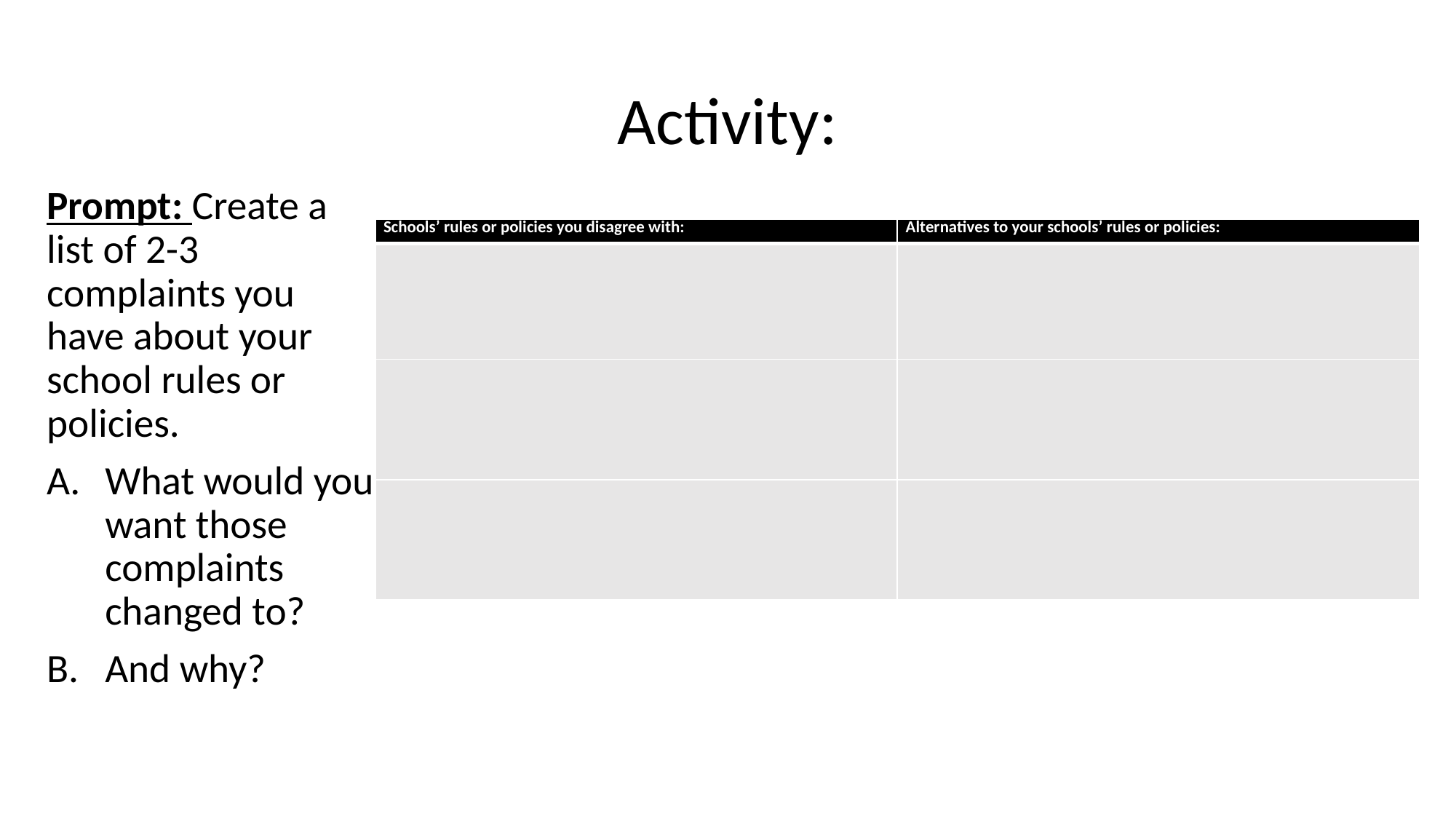

# Activity:
Prompt: Create a list of 2-3 complaints you have about your school rules or policies.
What would you want those complaints changed to?
And why?
| Schools’ rules or policies you disagree with: | Alternatives to your schools’ rules or policies: |
| --- | --- |
|  |  |
|  |  |
|  |  |